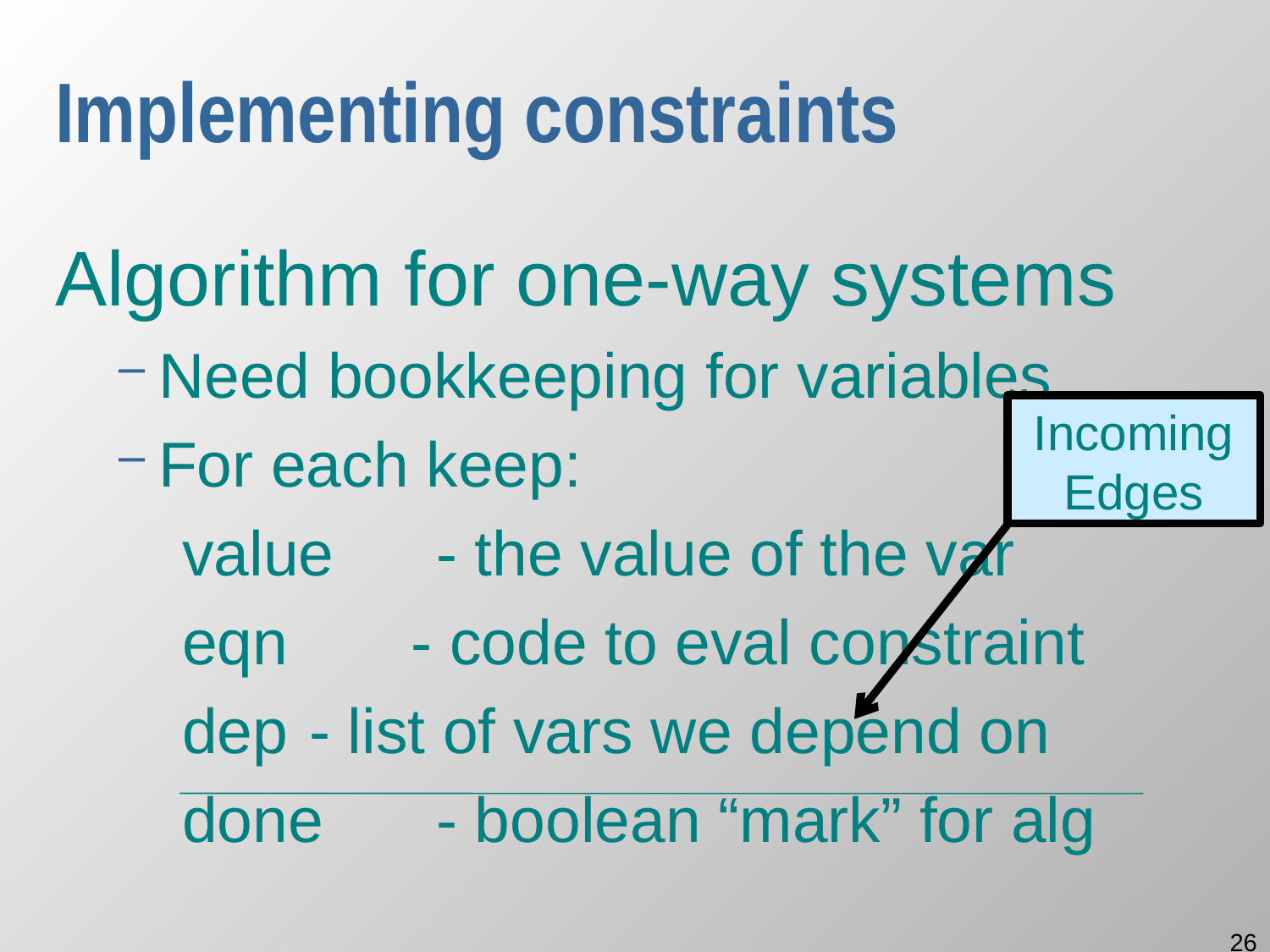

# Implementing constraints
Algorithm for one-way systems
Need bookkeeping for variables
For each keep:
value	- the value of the var
eqn       - code to eval constraint
dep	- list of vars we depend on
done	- boolean “mark” for alg
Incoming Edges

26